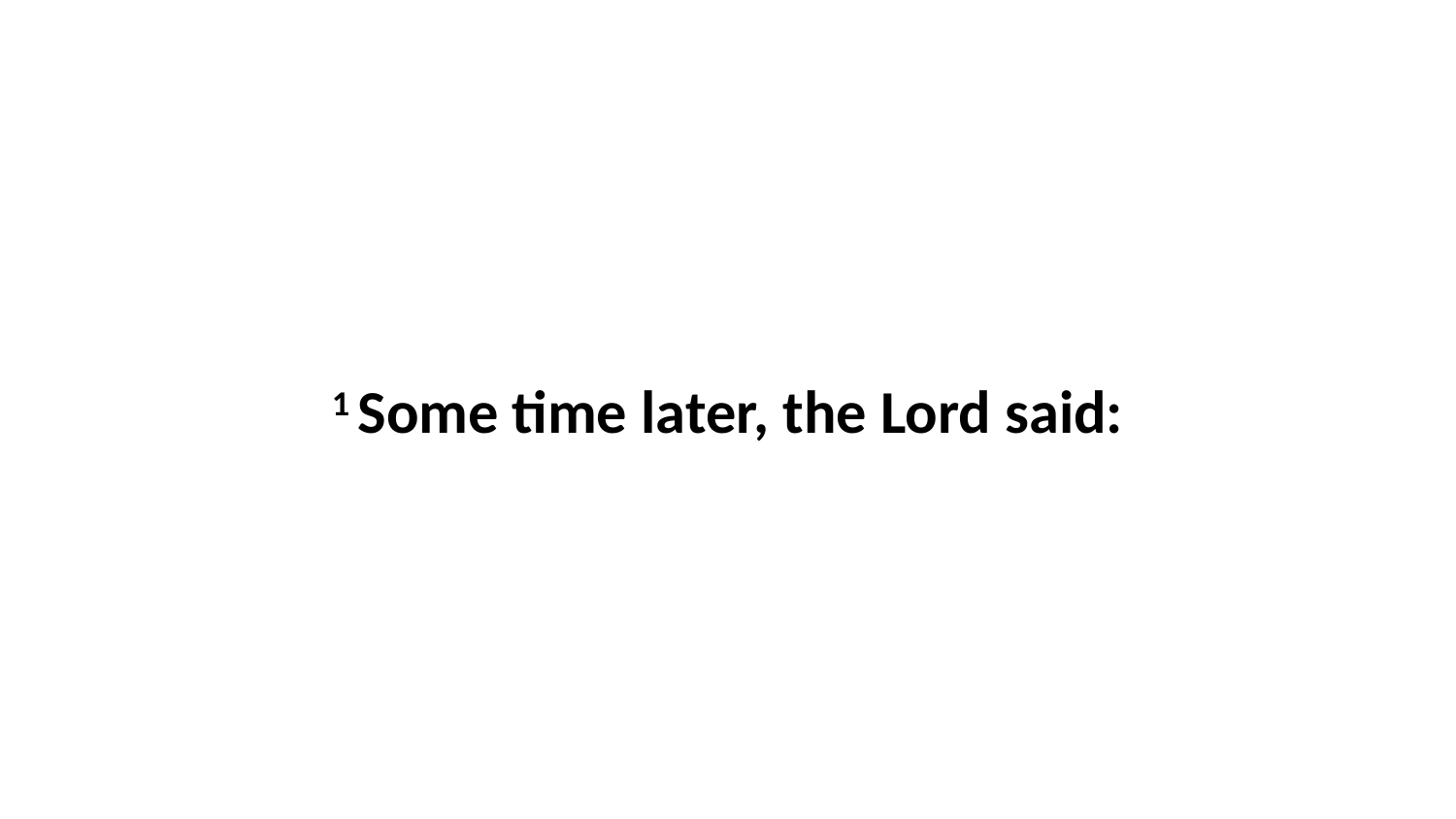

1 Some time later, the Lord said: